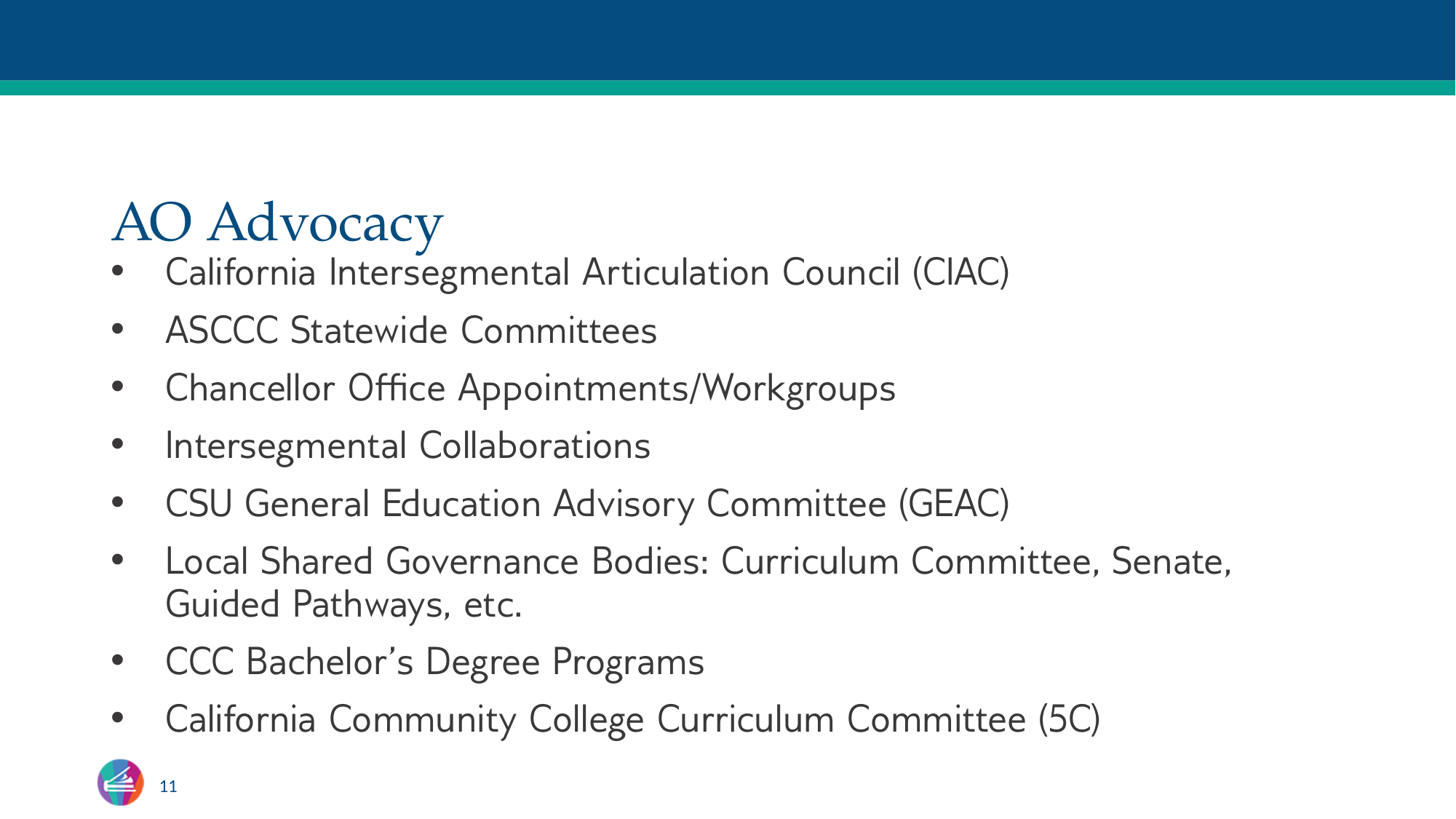

# AO Advocacy
California Intersegmental Articulation Council (CIAC)
ASCCC Statewide Committees
Chancellor Office Appointments/Workgroups
Intersegmental Collaborations
CSU General Education Advisory Committee (GEAC)
Local Shared Governance Bodies: Curriculum Committee, Senate, Guided Pathways, etc.
CCC Bachelor’s Degree Programs
California Community College Curriculum Committee (5C)

11